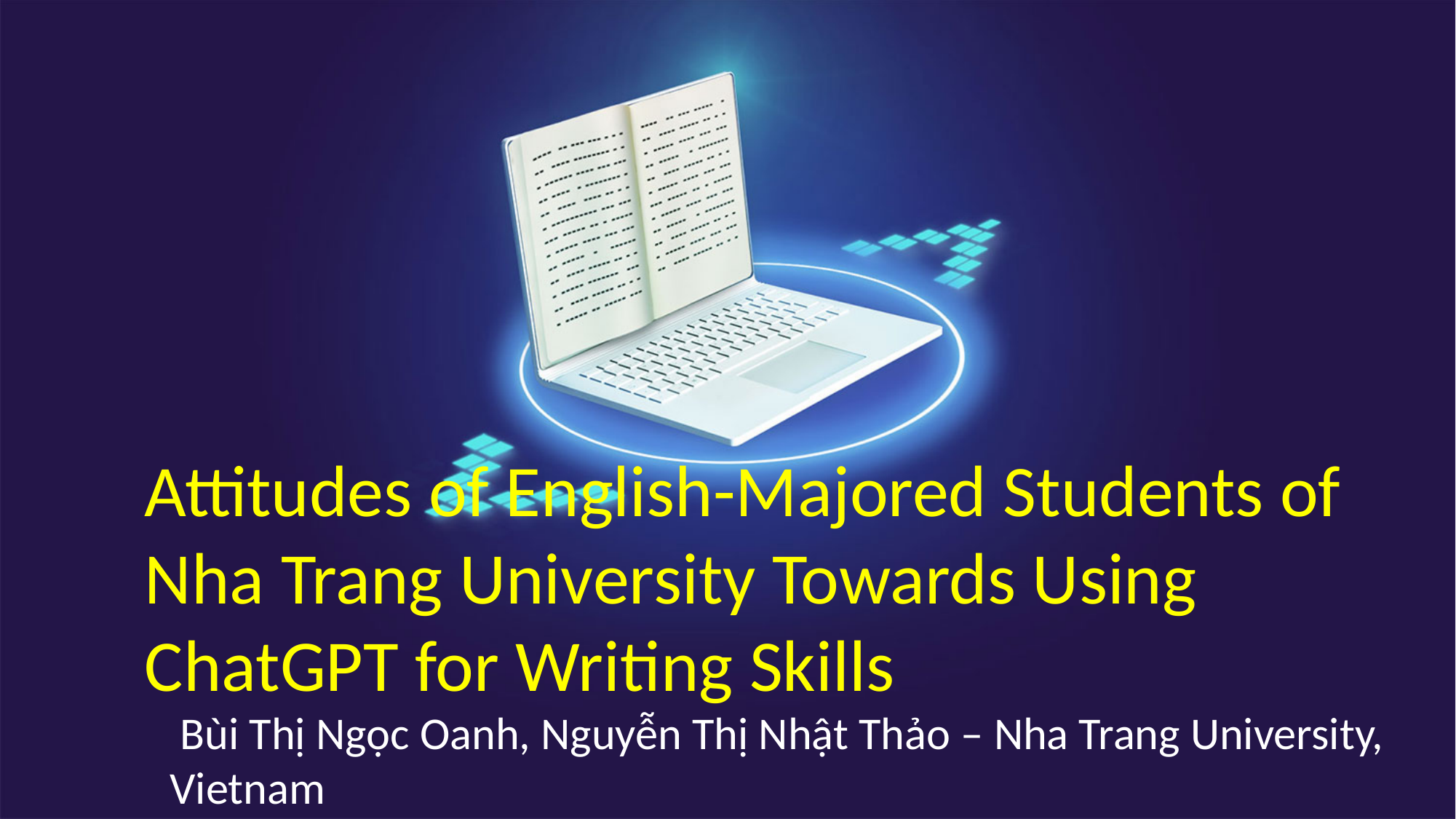

Attitudes of English-Majored Students of Nha Trang University Towards Using ChatGPT for Writing Skills
 Bùi Thị Ngọc Oanh, Nguyễn Thị Nhật Thảo – Nha Trang University, Vietnam